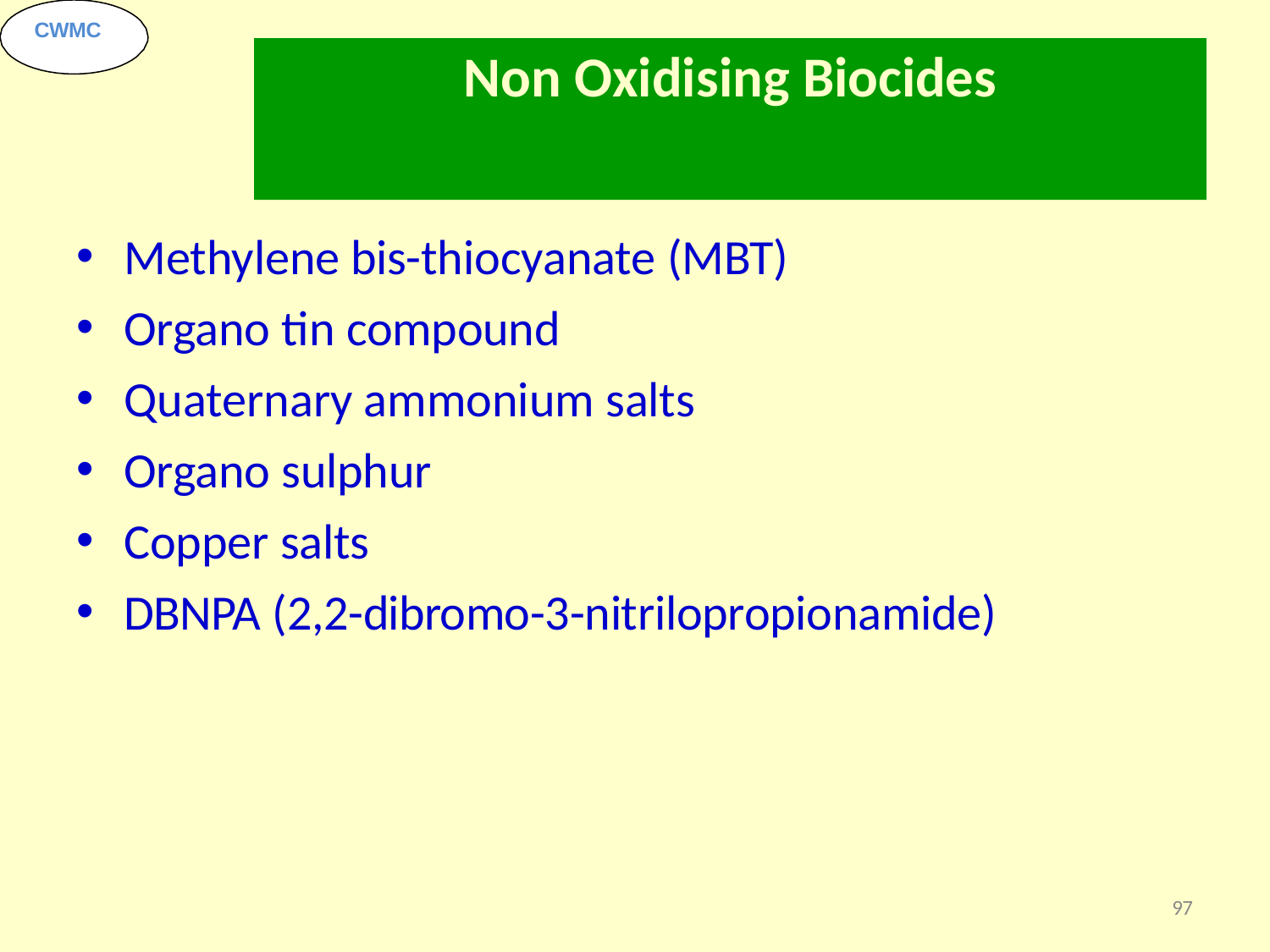

CWMC
# Non Oxidising Biocides
Methylene bis-thiocyanate (MBT)
Organo tin compound
Quaternary ammonium salts
Organo sulphur
Copper salts
DBNPA (2,2-dibromo-3-nitrilopropionamide)
97